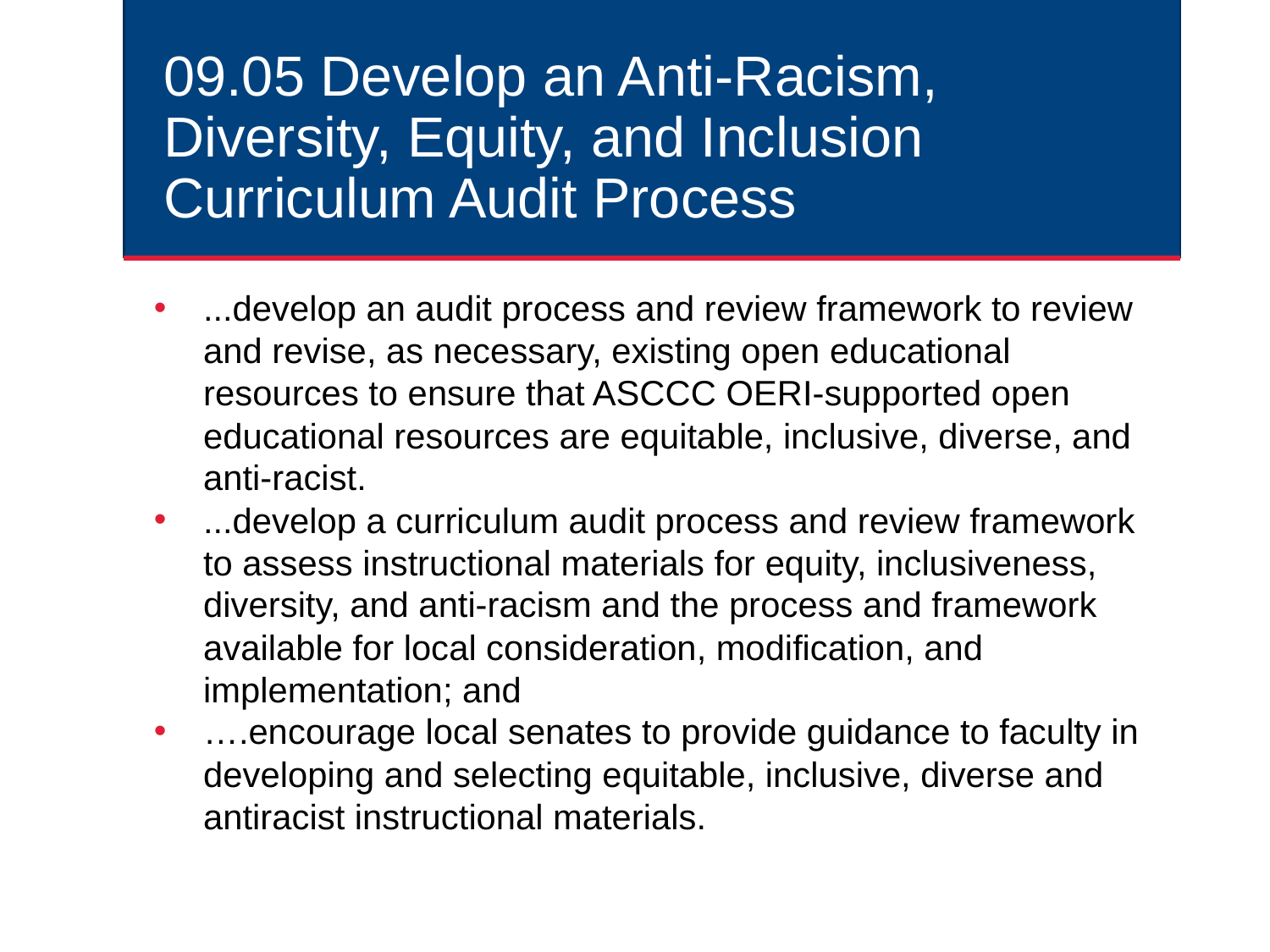

# 09.05 Develop an Anti-Racism, Diversity, Equity, and Inclusion Curriculum Audit Process
...develop an audit process and review framework to review and revise, as necessary, existing open educational resources to ensure that ASCCC OERI-supported open educational resources are equitable, inclusive, diverse, and anti-racist.
...develop a curriculum audit process and review framework to assess instructional materials for equity, inclusiveness, diversity, and anti-racism and the process and framework available for local consideration, modification, and implementation; and
….encourage local senates to provide guidance to faculty in developing and selecting equitable, inclusive, diverse and antiracist instructional materials.